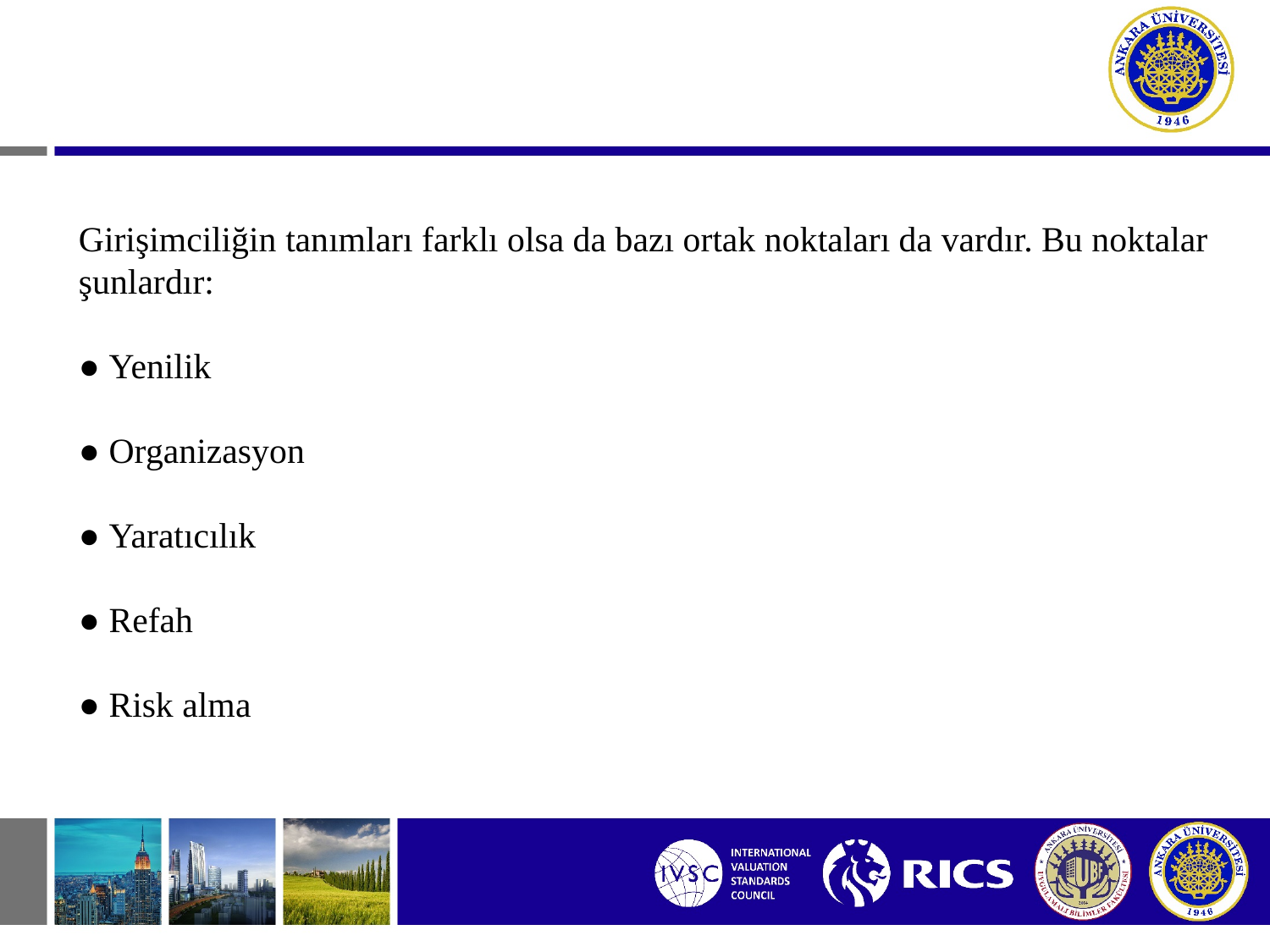

Girişimciliğin tanımları farklı olsa da bazı ortak noktaları da vardır. Bu noktalar şunlardır:
● Yenilik
● Organizasyon
● Yaratıcılık
● Refah
● Risk alma